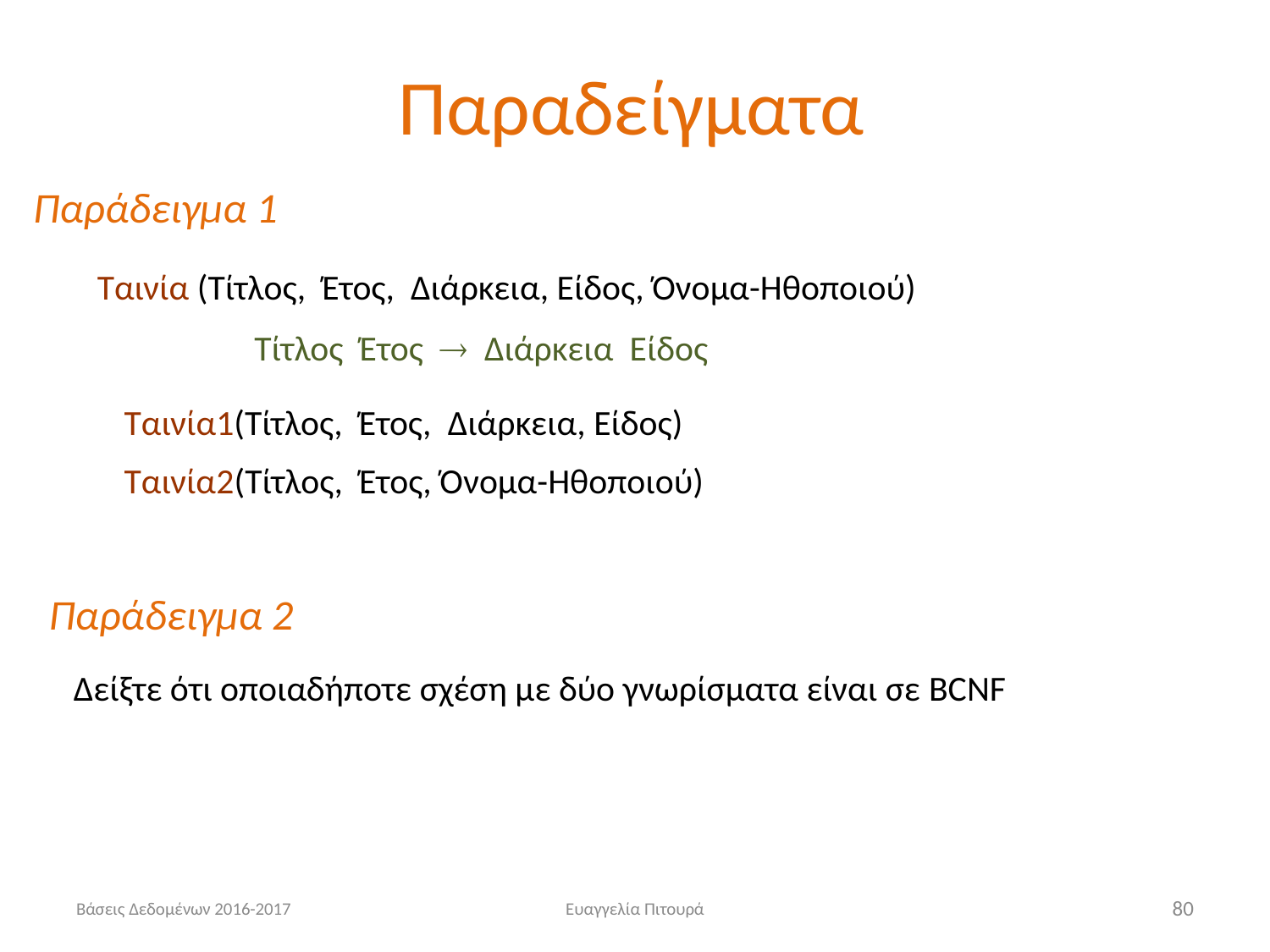

# Παραδείγματα
Παράδειγμα 1
Ταινία (Τίτλος,  Έτος,  Διάρκεια, Είδος, Όνομα-Ηθοποιού)
Τίτλος  Έτος  →  Διάρκεια  Είδος
Ταινία1(Τίτλος,  Έτος,  Διάρκεια, Είδος)
Ταινία2(Τίτλος,  Έτος, Όνομα-Ηθοποιού)
Παράδειγμα 2
Δείξτε ότι οποιαδήποτε σχέση με δύο γνωρίσματα είναι σε BCNF
Βάσεις Δεδομένων 2016-2017
Ευαγγελία Πιτουρά
80